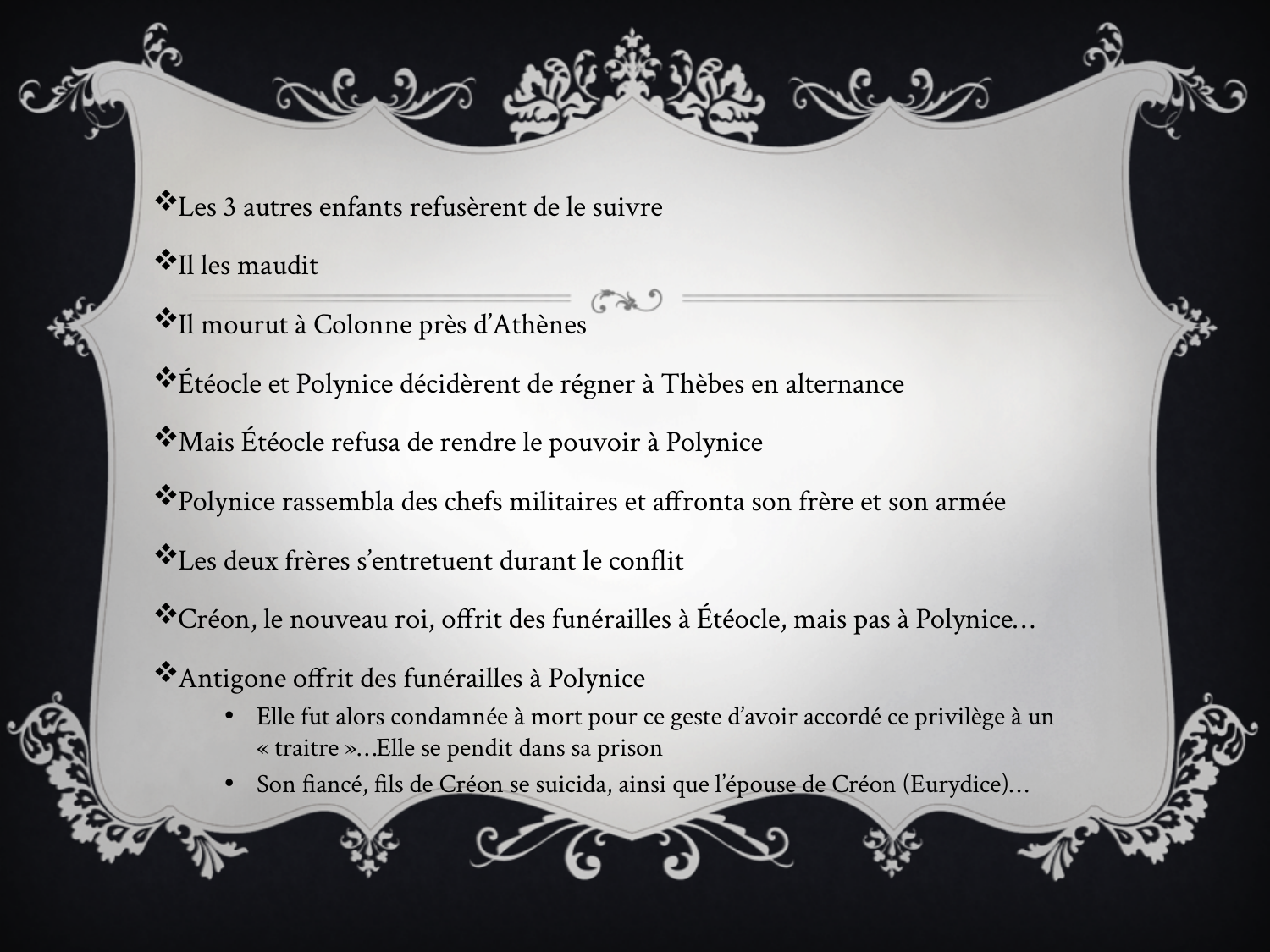

Les 3 autres enfants refusèrent de le suivre
Il les maudit
Il mourut à Colonne près d’Athènes
Étéocle et Polynice décidèrent de régner à Thèbes en alternance
Mais Étéocle refusa de rendre le pouvoir à Polynice
Polynice rassembla des chefs militaires et affronta son frère et son armée
Les deux frères s’entretuent durant le conflit
Créon, le nouveau roi, offrit des funérailles à Étéocle, mais pas à Polynice…
Antigone offrit des funérailles à Polynice
Elle fut alors condamnée à mort pour ce geste d’avoir accordé ce privilège à un « traitre »…Elle se pendit dans sa prison
Son fiancé, fils de Créon se suicida, ainsi que l’épouse de Créon (Eurydice)…